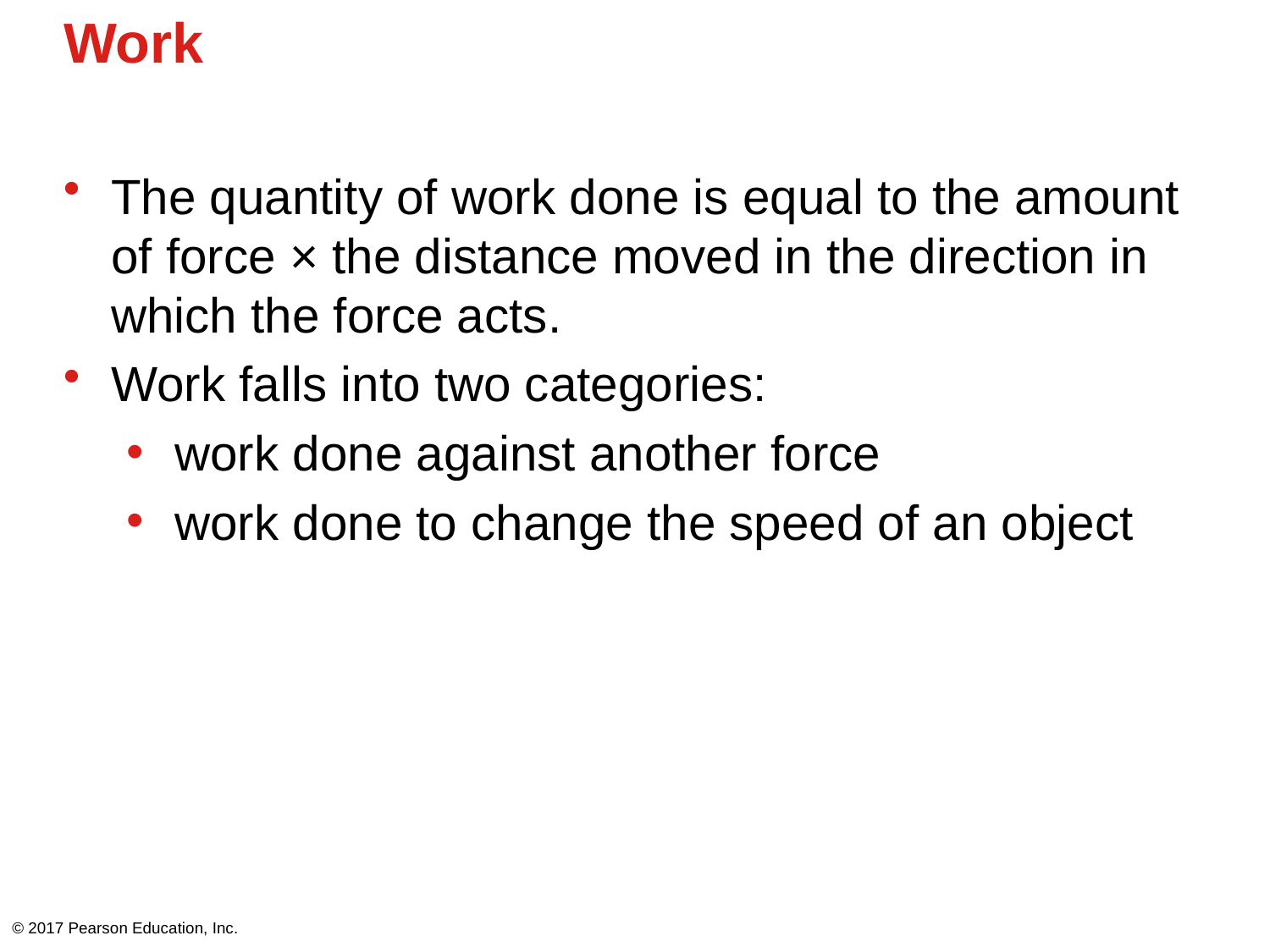

# Work
The quantity of work done is equal to the amount of force × the distance moved in the direction in which the force acts.
Work falls into two categories:
work done against another force
work done to change the speed of an object
© 2017 Pearson Education, Inc.